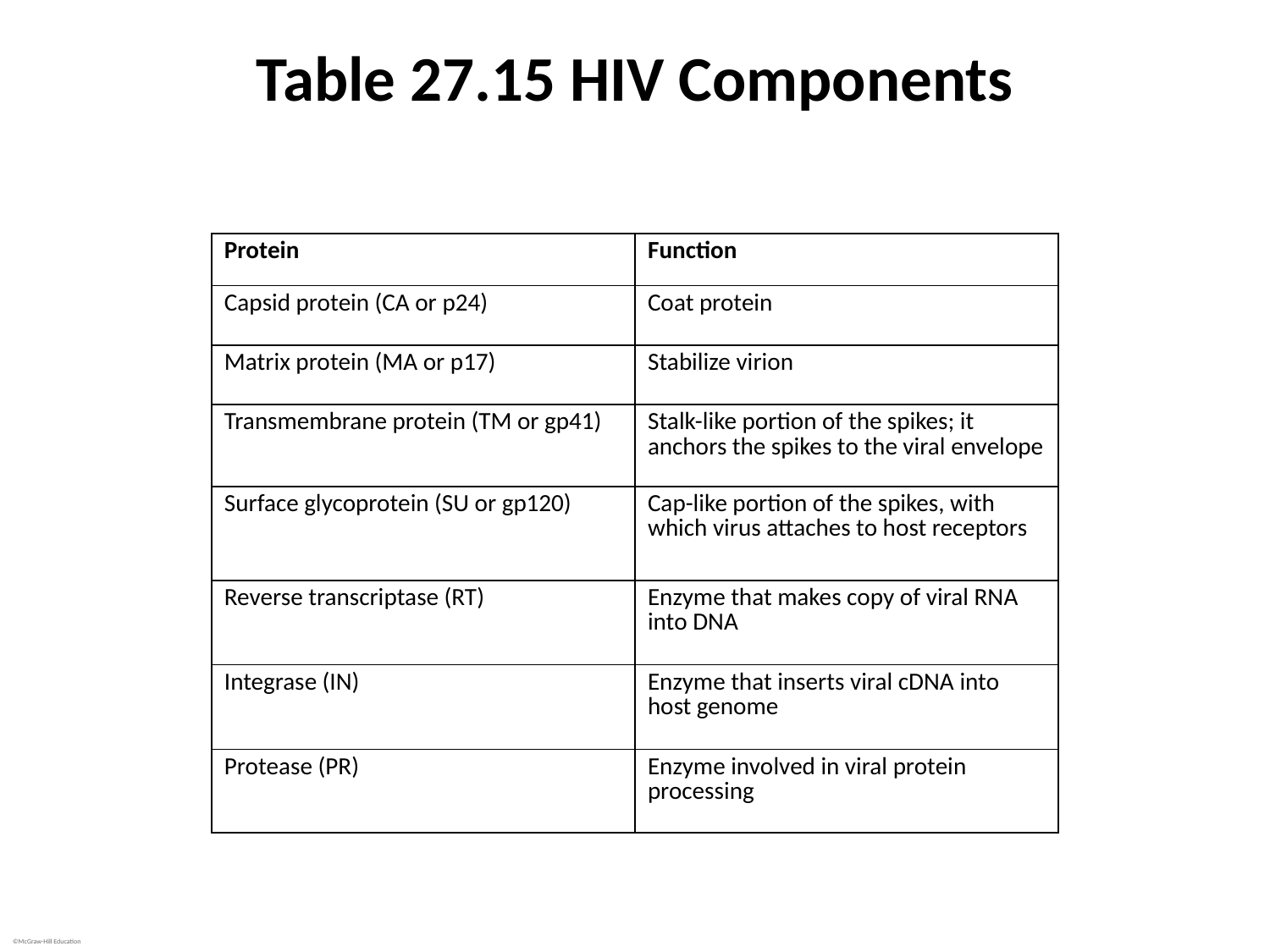

# Table 27.15 HIV Components
| Protein | Function |
| --- | --- |
| Capsid protein (CA or p24) | Coat protein |
| Matrix protein (MA or p17) | Stabilize virion |
| Transmembrane protein (TM or gp41) | Stalk-like portion of the spikes; it anchors the spikes to the viral envelope |
| Surface glycoprotein (SU or gp120) | Cap-like portion of the spikes, with which virus attaches to host receptors |
| Reverse transcriptase (RT) | Enzyme that makes copy of viral RNA into DNA |
| Integrase (IN) | Enzyme that inserts viral cDNA into host genome |
| Protease (PR) | Enzyme involved in viral protein processing |